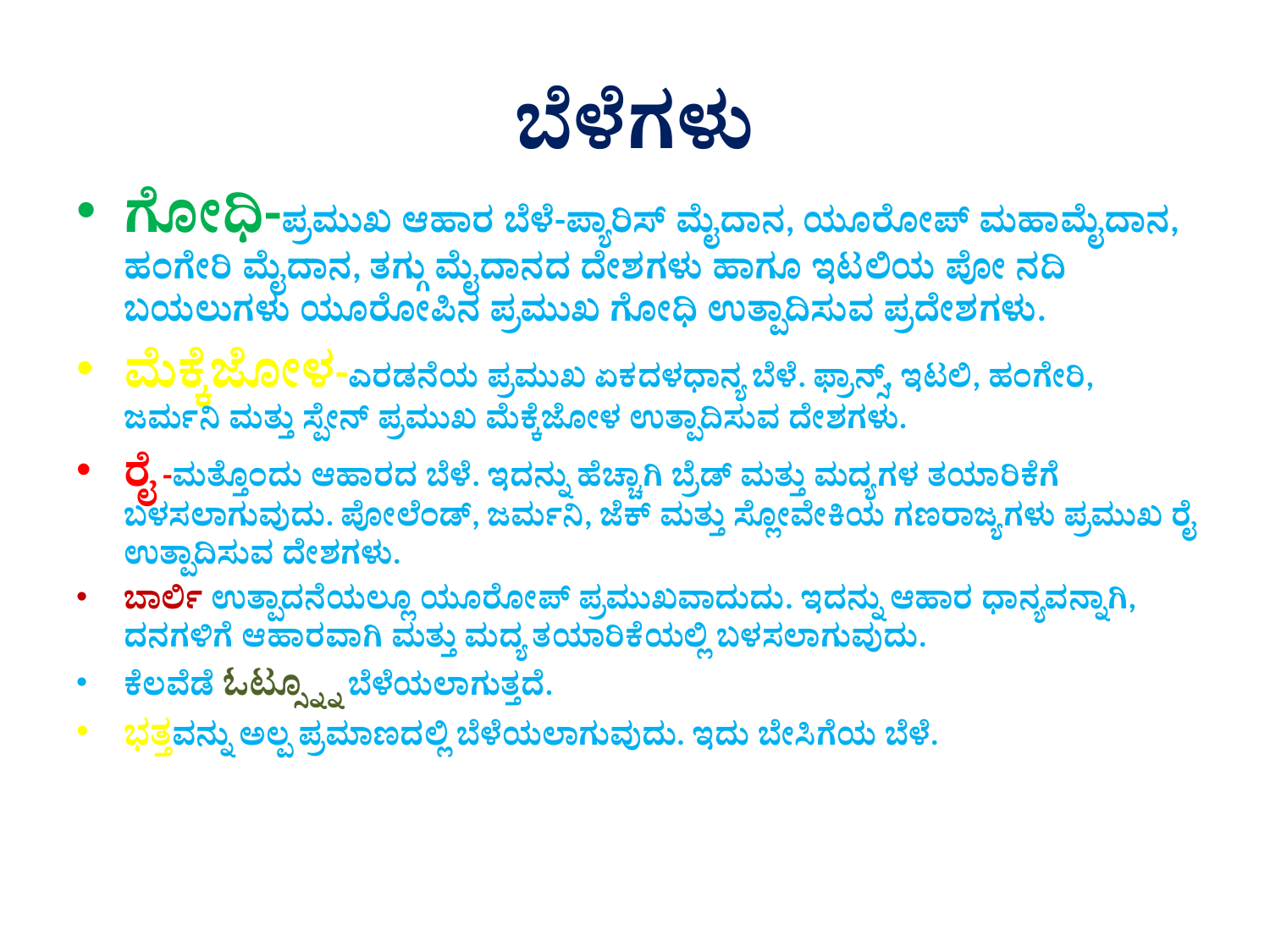

# ಬೆಳೆಗಳು
ಗೋಧಿ-ಪ್ರಮುಖ ಆಹಾರ ಬೆಳೆ-ಪ್ಯಾರಿಸ್ ಮೈದಾನ, ಯೂರೋಪ್ ಮಹಾಮೈದಾನ, ಹಂಗೇರಿ ಮೈದಾನ, ತಗ್ಗು ಮೈದಾನದ ದೇಶಗಳು ಹಾಗೂ ಇಟಲಿಯ ಪೋ ನದಿ ಬಯಲುಗಳು ಯೂರೋಪಿನ ಪ್ರಮುಖ ಗೋಧಿ ಉತ್ಪಾದಿಸುವ ಪ್ರದೇಶಗಳು.
ಮೆಕ್ಕೆಜೋಳ-ಎರಡನೆಯ ಪ್ರಮುಖ ಏಕದಳಧಾನ್ಯ ಬೆಳೆ. ಫ್ರಾನ್ಸ್, ಇಟಲಿ, ಹಂಗೇರಿ, ಜರ್ಮನಿ ಮತ್ತು ಸ್ಪೇನ್ ಪ್ರಮುಖ ಮೆಕ್ಕೆಜೋಳ ಉತ್ಪಾದಿಸುವ ದೇಶಗಳು.
ರೈ -ಮತ್ತೊಂದು ಆಹಾರದ ಬೆಳೆ. ಇದನ್ನು ಹೆಚ್ಚಾಗಿ ಬ್ರೆಡ್ ಮತ್ತು ಮದ್ಯಗಳ ತಯಾರಿಕೆಗೆ ಬಳಸಲಾಗುವುದು. ಪೋಲೆಂಡ್, ಜರ್ಮನಿ, ಜೆಕ್ ಮತ್ತು ಸ್ಲೋವೇಕಿಯ ಗಣರಾಜ್ಯಗಳು ಪ್ರಮುಖ ರೈ ಉತ್ಪಾದಿಸುವ ದೇಶಗಳು.
ಬಾರ್ಲಿ ಉತ್ಪಾದನೆಯಲ್ಲೂ ಯೂರೋಪ್ ಪ್ರಮುಖವಾದುದು. ಇದನ್ನು ಆಹಾರ ಧಾನ್ಯವನ್ನಾಗಿ, ದನಗಳಿಗೆ ಆಹಾರವಾಗಿ ಮತ್ತು ಮದ್ಯ ತಯಾರಿಕೆಯಲ್ಲಿ ಬಳಸಲಾಗುವುದು.
ಕೆಲವೆಡೆ ಓಟ್ಸ್ನ್ನೂ ಬೆಳೆಯಲಾಗುತ್ತದೆ.
ಭತ್ತವನ್ನು ಅಲ್ಪ ಪ್ರಮಾಣದಲ್ಲಿ ಬೆಳೆಯಲಾಗುವುದು. ಇದು ಬೇಸಿಗೆಯ ಬೆಳೆ.